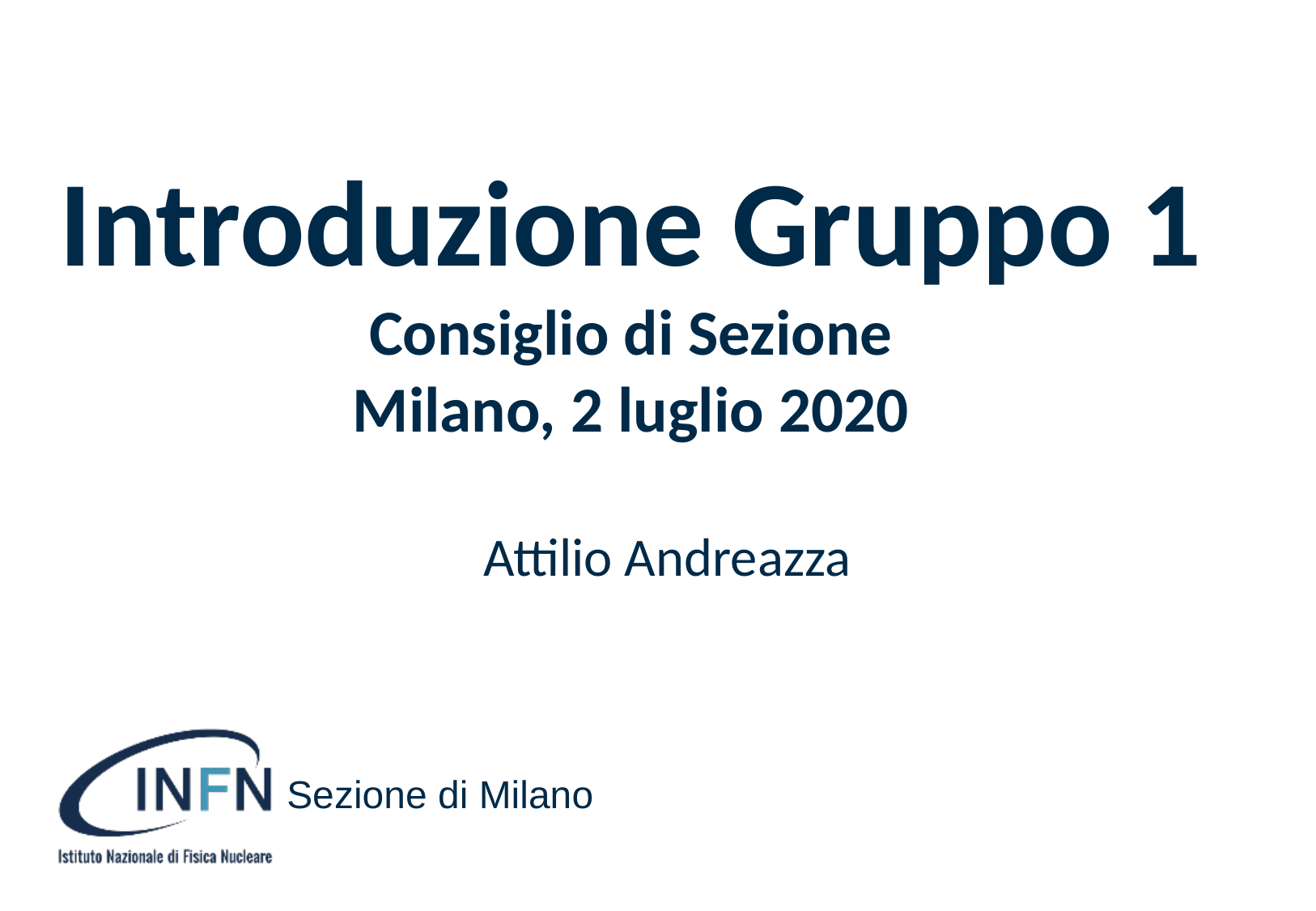

# Introduzione Gruppo 1 Consiglio di Sezione Milano, 2 luglio 2020
Attilio Andreazza